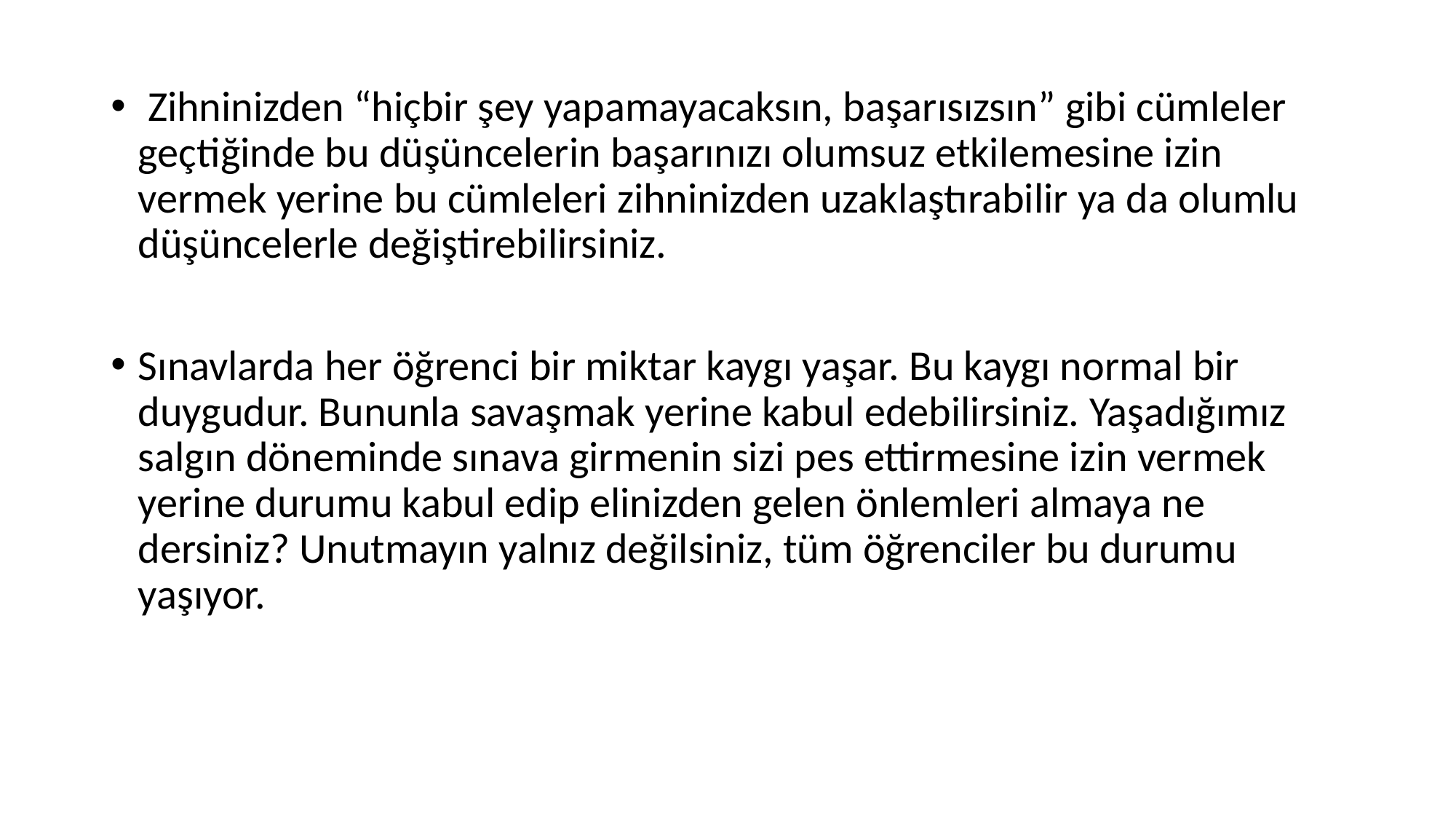

Zihninizden “hiçbir şey yapamayacaksın, başarısızsın” gibi cümleler geçtiğinde bu düşüncelerin başarınızı olumsuz etkilemesine izin vermek yerine bu cümleleri zihninizden uzaklaştırabilir ya da olumlu düşüncelerle değiştirebilirsiniz.

Sınavlarda her öğrenci bir miktar kaygı yaşar. Bu kaygı normal bir duygudur. Bununla savaşmak yerine kabul edebilirsiniz. Yaşadığımız salgın döneminde sınava girmenin sizi pes ettirmesine izin vermek yerine durumu kabul edip elinizden gelen önlemleri almaya ne dersiniz? Unutmayın yalnız değilsiniz, tüm öğrenciler bu durumu yaşıyor.